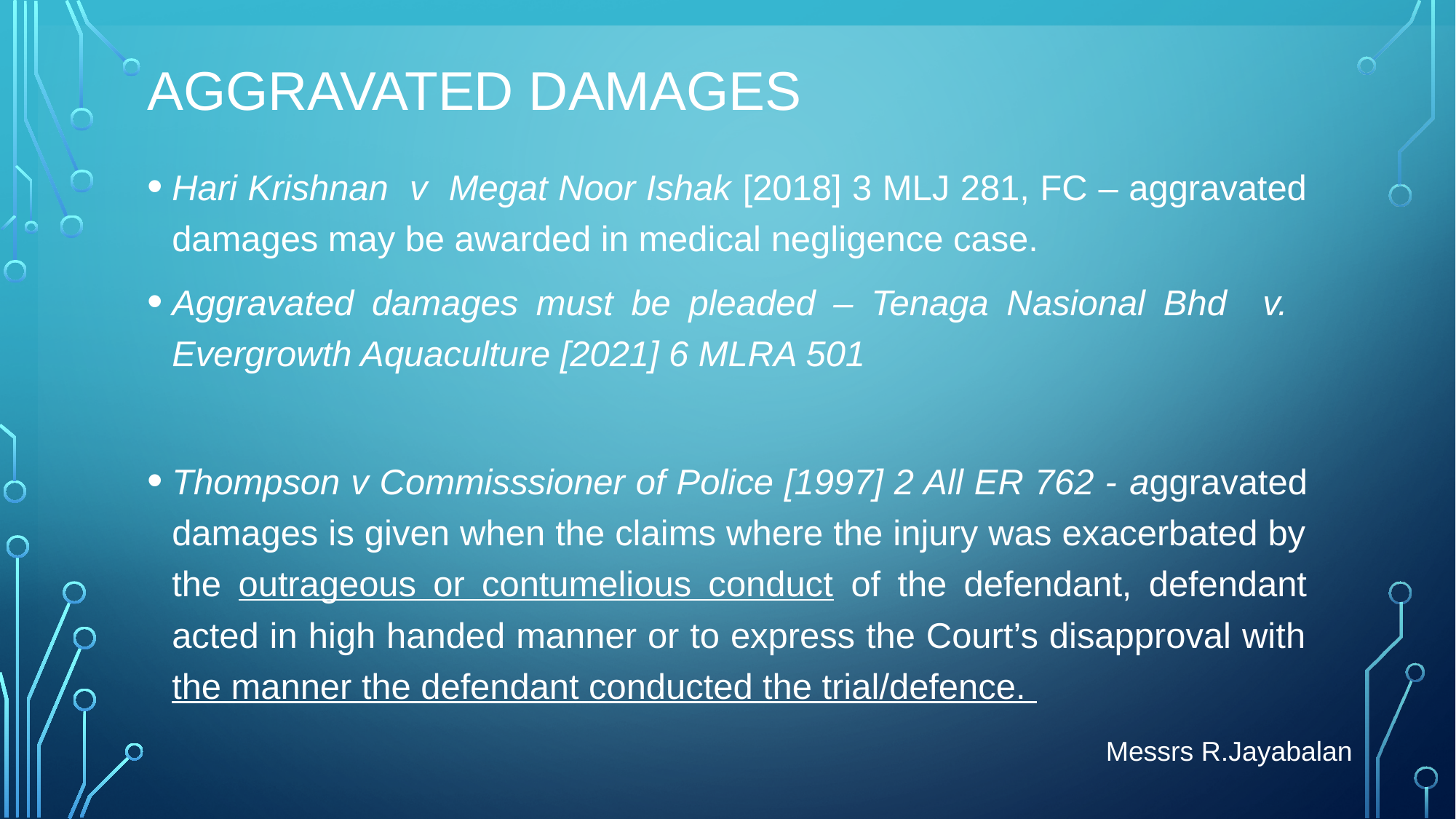

# Aggravated damages
Hari Krishnan  v  Megat Noor Ishak [2018] 3 MLJ 281, FC – aggravated damages may be awarded in medical negligence case.
Aggravated damages must be pleaded – Tenaga Nasional Bhd  v.  Evergrowth Aquaculture [2021] 6 MLRA 501

Thompson v Commisssioner of Police [1997] 2 All ER 762 - aggravated damages is given when the claims where the injury was exacerbated by the outrageous or contumelious conduct of the defendant, defendant acted in high handed manner or to express the Court’s disapproval with the manner the defendant conducted the trial/defence.